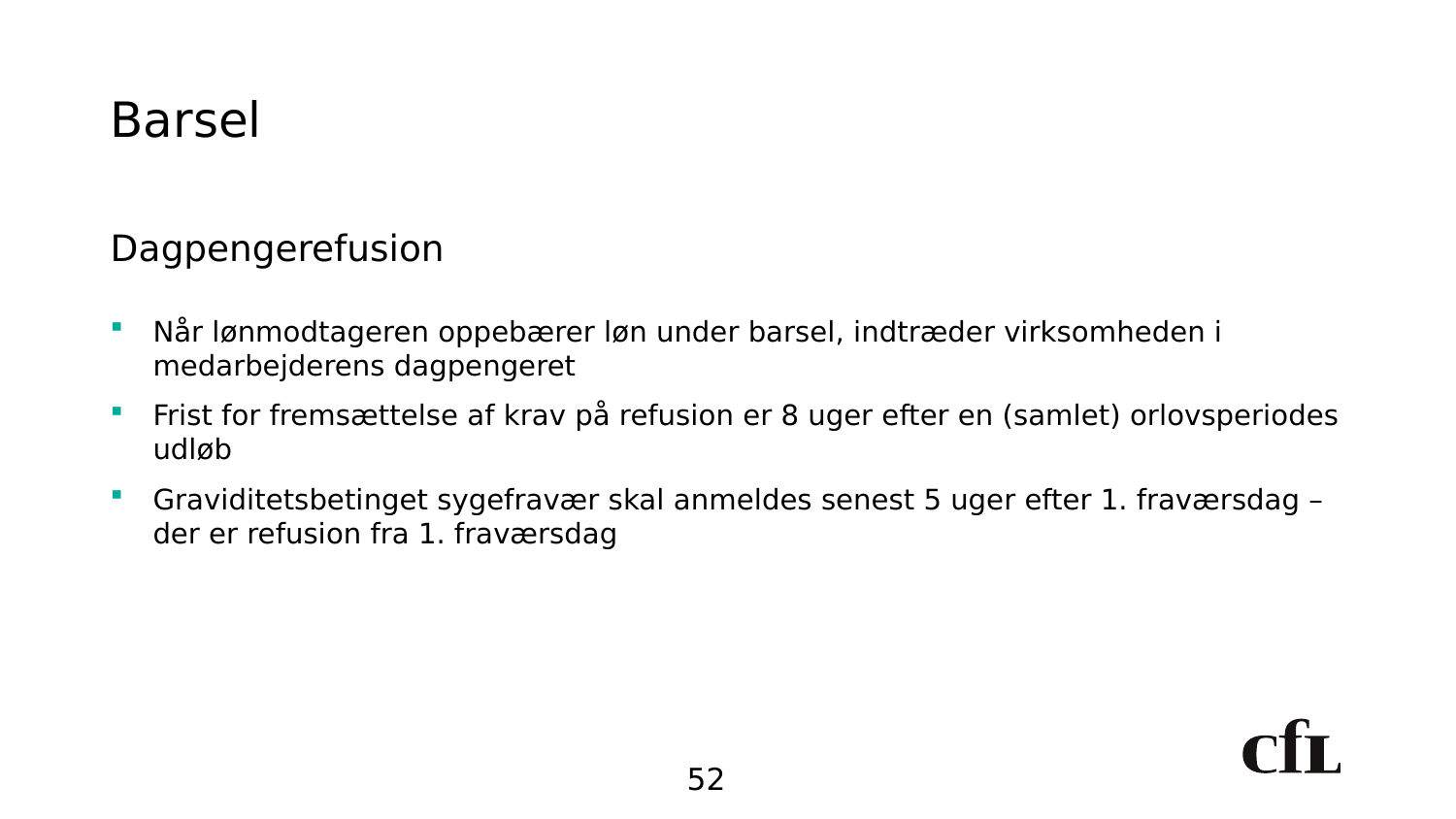

# Barsel
Dagpengerefusion

Når lønmodtageren oppebærer løn under barsel, indtræder virksomheden i medarbejderens dagpengeret
Frist for fremsættelse af krav på refusion er 8 uger efter en (samlet) orlovsperiodes udløb
Graviditetsbetinget sygefravær skal anmeldes senest 5 uger efter 1. fraværsdag – der er refusion fra 1. fraværsdag